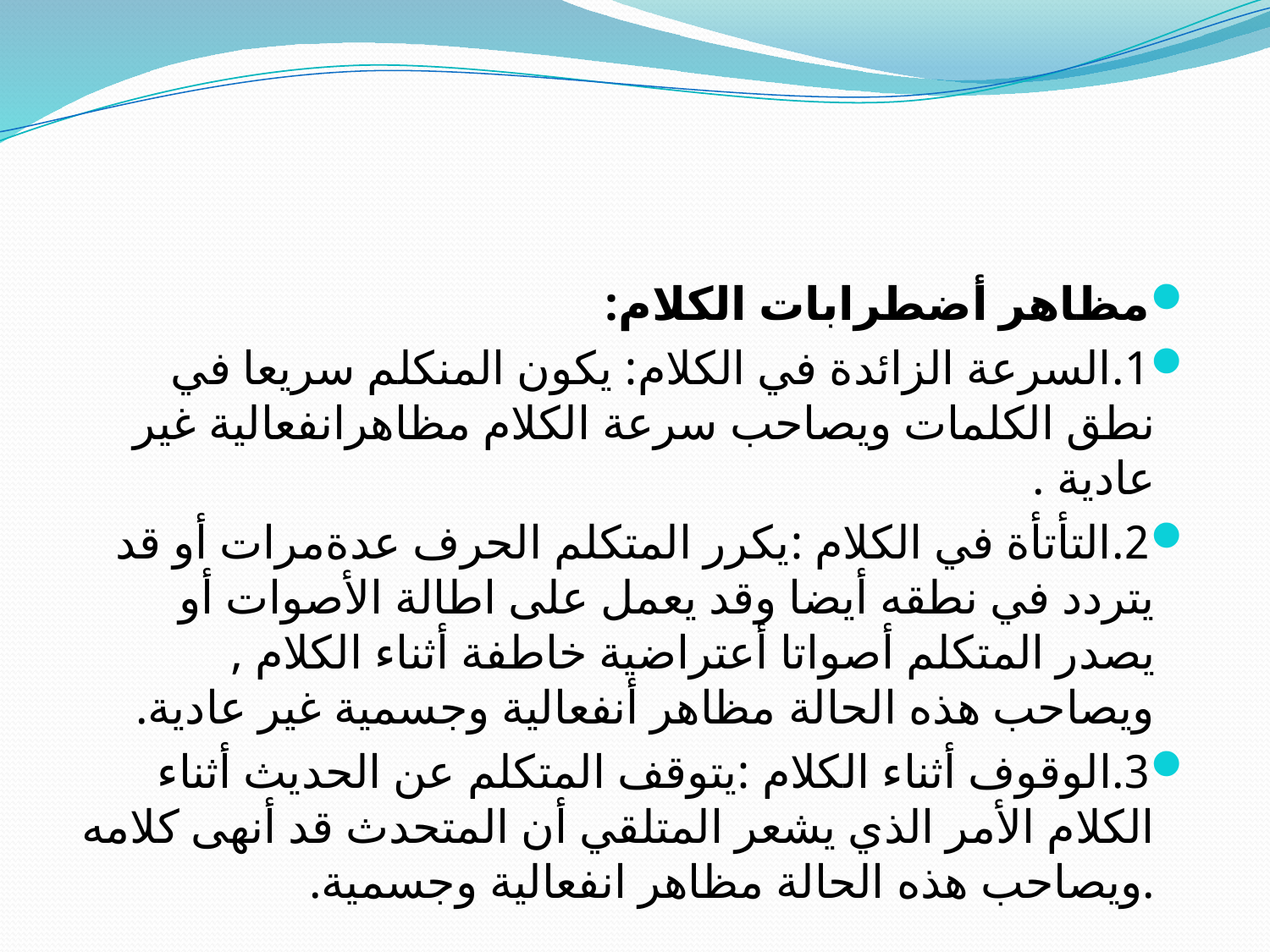

#
مظاهر أضطرابات الكلام:
1.السرعة الزائدة في الكلام: يكون المنكلم سريعا في نطق الكلمات ويصاحب سرعة الكلام مظاهرانفعالية غير عادية .
2.التأتأة في الكلام :يكرر المتكلم الحرف عدةمرات أو قد يتردد في نطقه أيضا وقد يعمل على اطالة الأصوات أو يصدر المتكلم أصواتا أعتراضية خاطفة أثناء الكلام , ويصاحب هذه الحالة مظاهر أنفعالية وجسمية غير عادية.
3.الوقوف أثناء الكلام :يتوقف المتكلم عن الحديث أثناء الكلام الأمر الذي يشعر المتلقي أن المتحدث قد أنهى كلامه .ويصاحب هذه الحالة مظاهر انفعالية وجسمية.